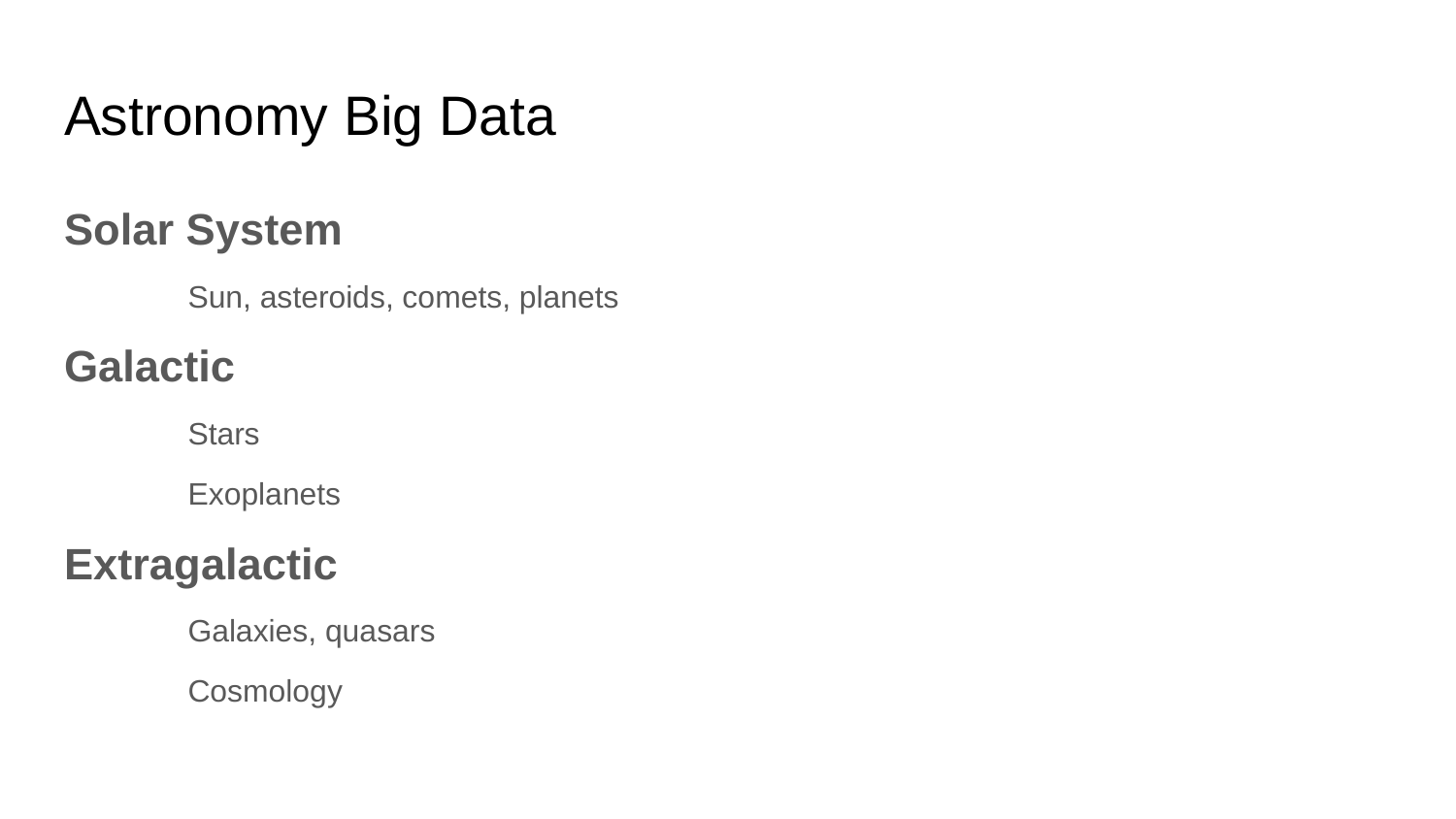

# Astronomy Big Data
Solar System
	Sun, asteroids, comets, planets
Galactic
	Stars
	Exoplanets
Extragalactic
	Galaxies, quasars
	Cosmology